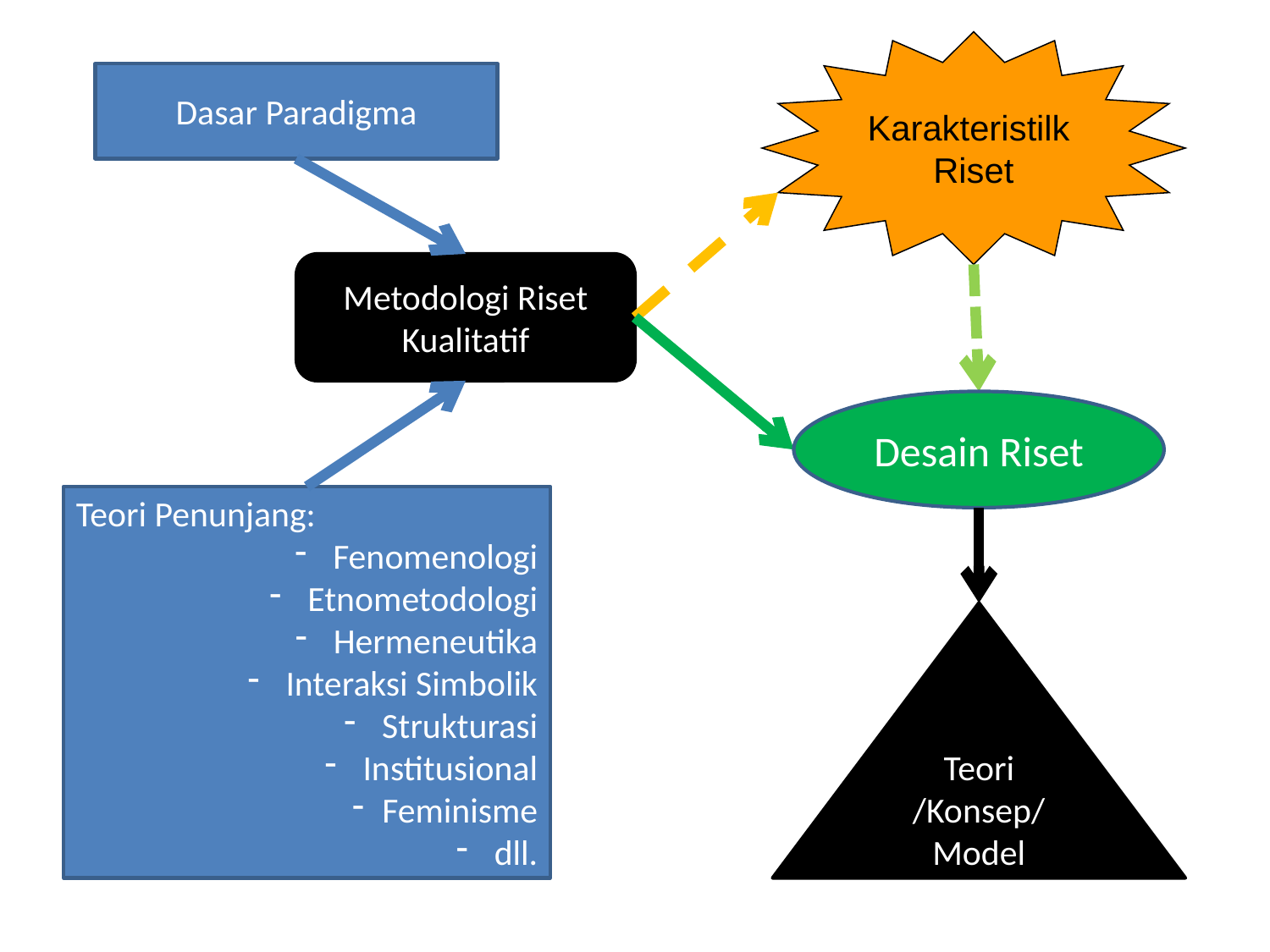

Karakteristilk
Riset
Dasar Paradigma
Metodologi Riset Kualitatif

Desain Riset

Teori Penunjang:
 Fenomenologi
 Etnometodologi
 Hermeneutika
 Interaksi Simbolik
 Strukturasi
 Institusional
Feminisme
 dll.
Teori /Konsep/
Model